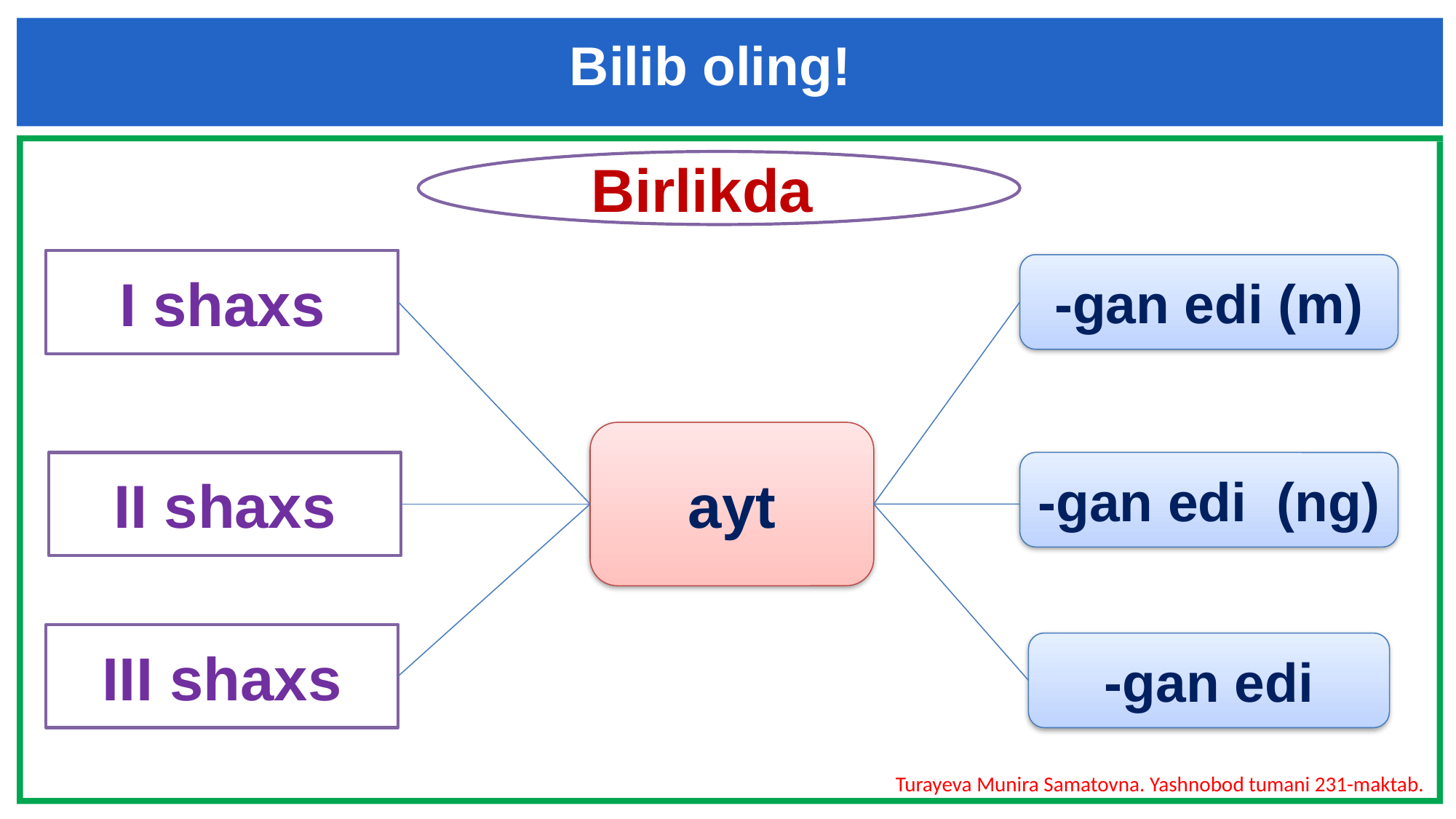

Bilib oling!
 Birlikda
I shaxs
-gan edi (m)
ayt
II shaxs
-gan edi  (ng)
III shaxs
-gan edi
Turayeva Munira Samatovna. Yashnobod tumani 231-maktab.